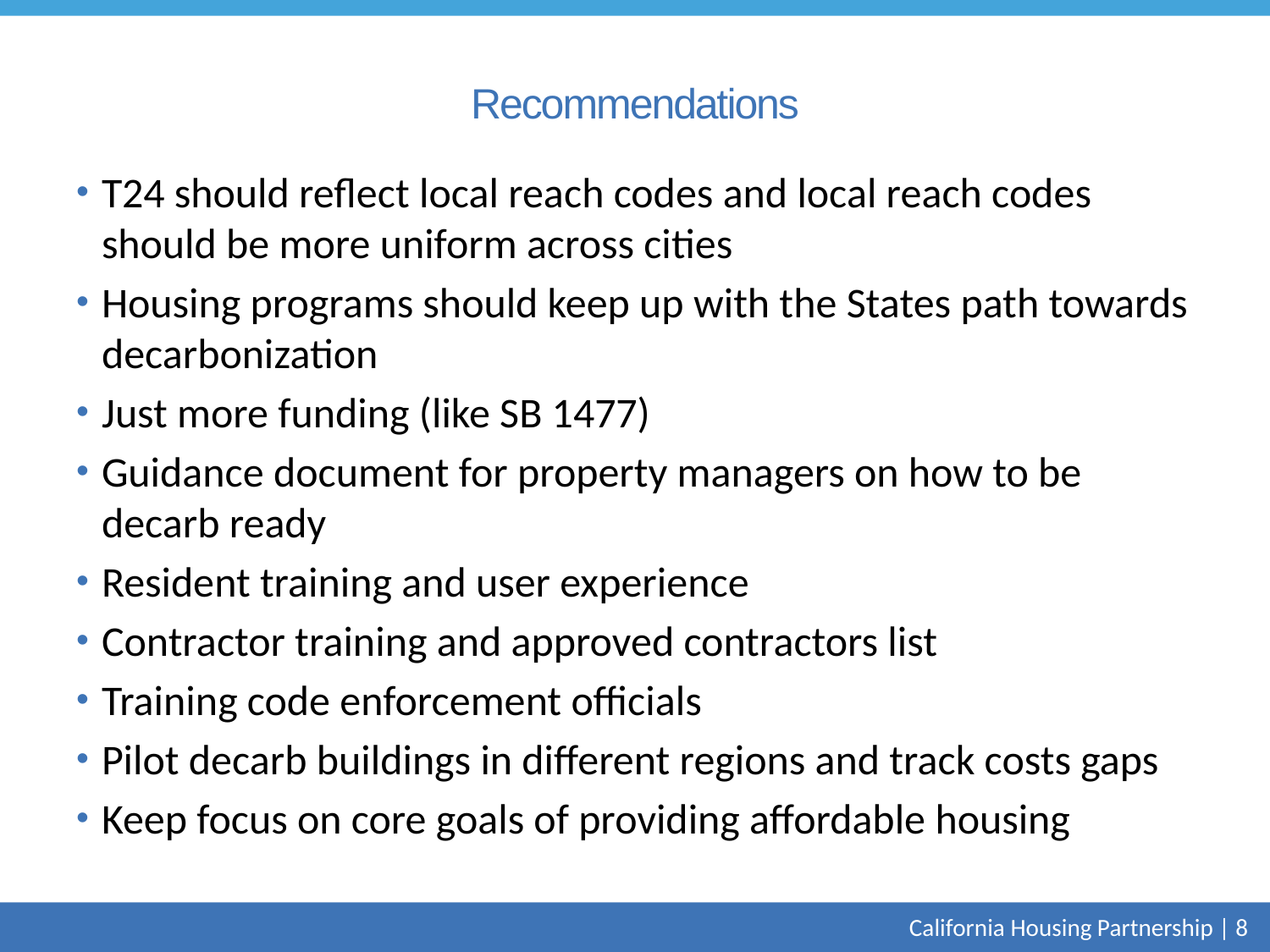

# Recommendations
T24 should reflect local reach codes and local reach codes should be more uniform across cities
Housing programs should keep up with the States path towards decarbonization
Just more funding (like SB 1477)
Guidance document for property managers on how to be decarb ready
Resident training and user experience
Contractor training and approved contractors list
Training code enforcement officials
Pilot decarb buildings in different regions and track costs gaps
Keep focus on core goals of providing affordable housing